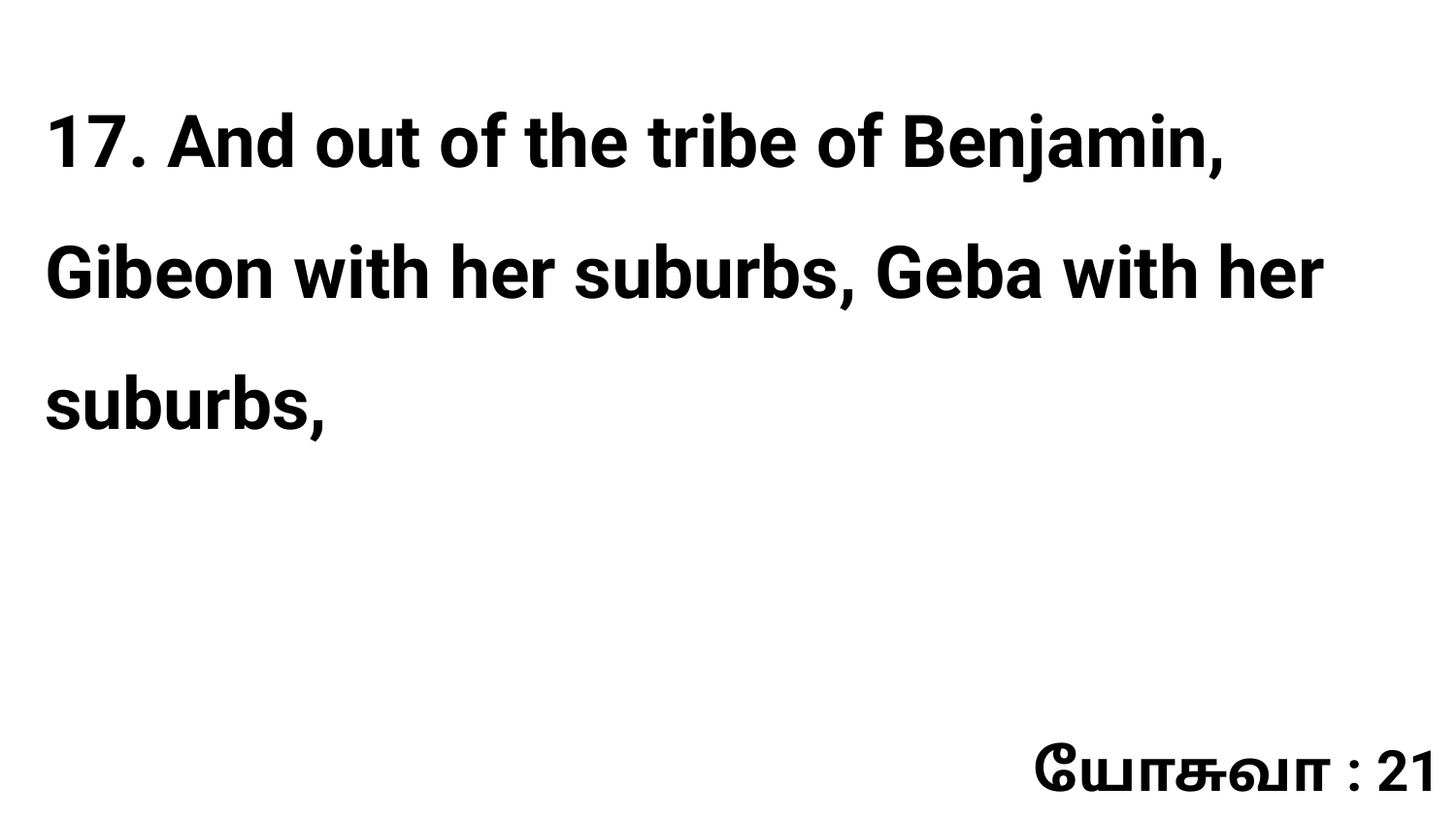

17. And out of the tribe of Benjamin, Gibeon with her suburbs, Geba with her suburbs,
யோசுவா : 21